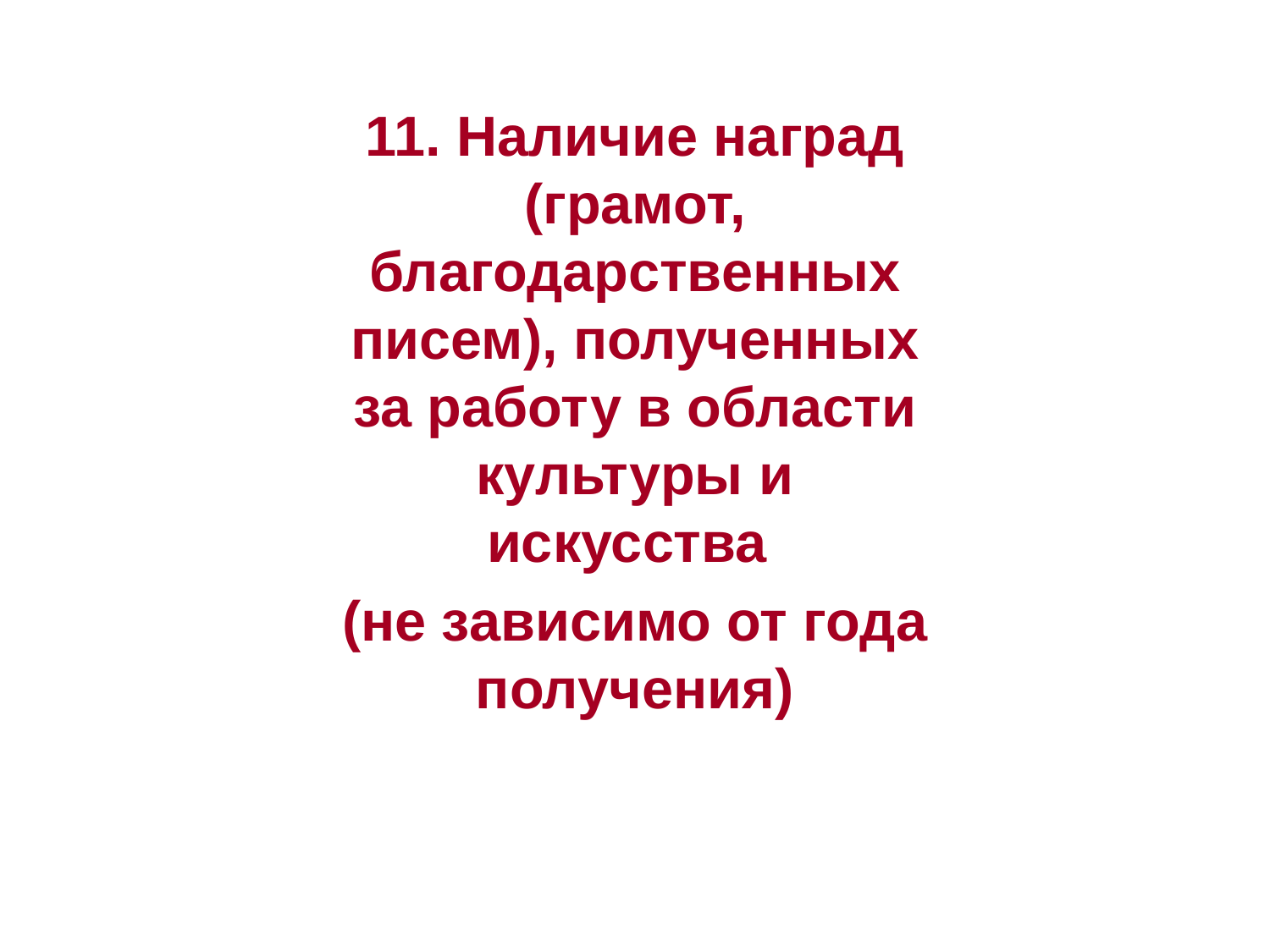

11. Наличие наград (грамот, благодарственных писем), полученных за работу в области культуры и искусства
(не зависимо от года получения)